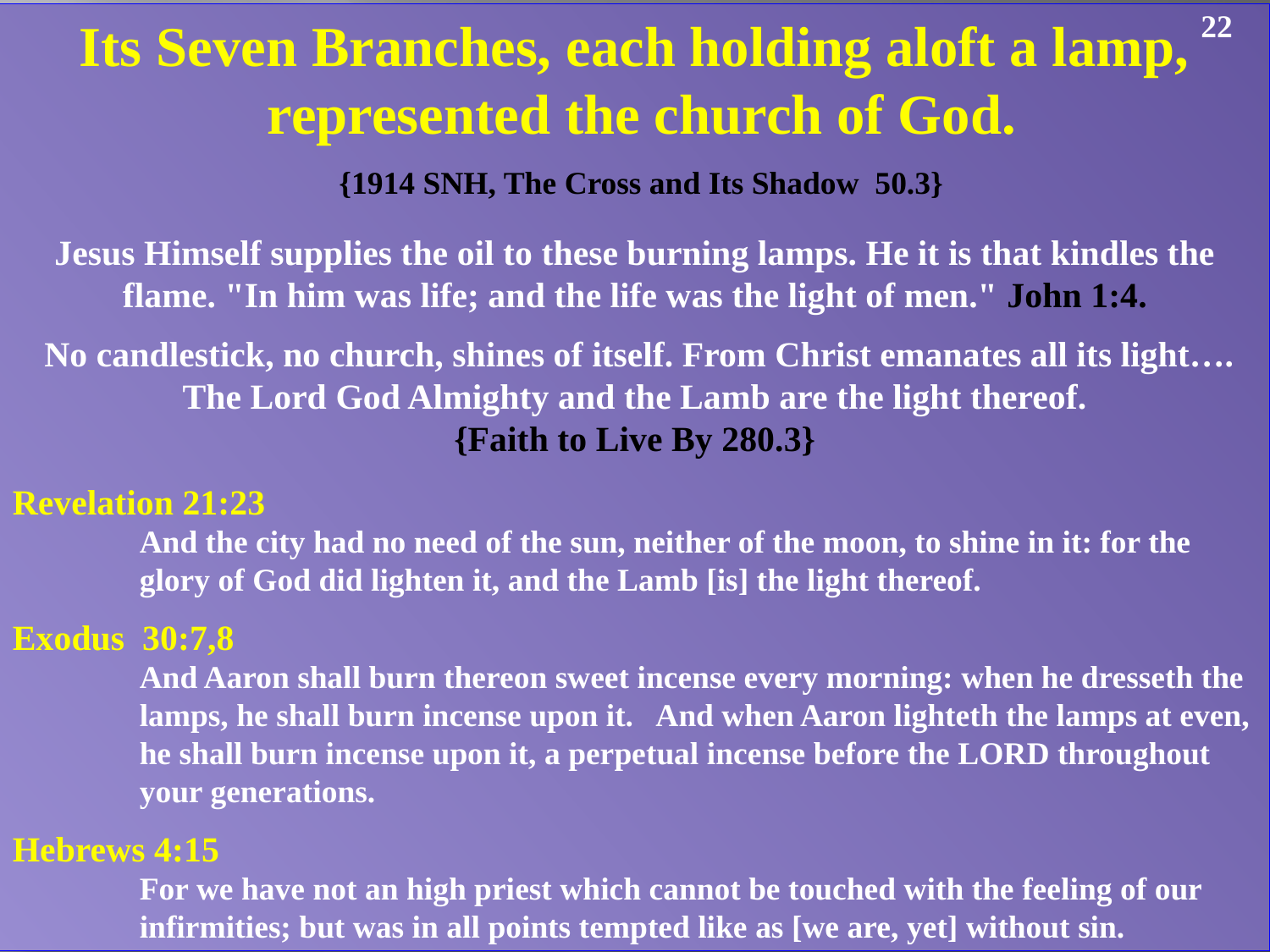

22
Its Seven Branches, each holding aloft a lamp,
 represented the church of God.
 {1914 SNH, The Cross and Its Shadow  50.3}

Jesus Himself supplies the oil to these burning lamps. He it is that kindles the flame. "In him was life; and the life was the light of men." John 1:4.

 No candlestick, no church, shines of itself. From Christ emanates all its light…. The Lord God Almighty and the Lamb are the light thereof.
{Faith to Live By 280.3}

Revelation 21:23
	And the city had no need of the sun, neither of the moon, to shine in it: for the 	glory of God did lighten it, and the Lamb [is] the light thereof.

Exodus  30:7,8
	And Aaron shall burn thereon sweet incense every morning: when he dresseth the 	lamps, he shall burn incense upon it.   And when Aaron lighteth the lamps at even, 	he shall burn incense upon it, a perpetual incense before the LORD throughout 	your generations.

Hebrews 4:15
	For we have not an high priest which cannot be touched with the feeling of our 	infirmities; but was in all points tempted like as [we are, yet] without sin.